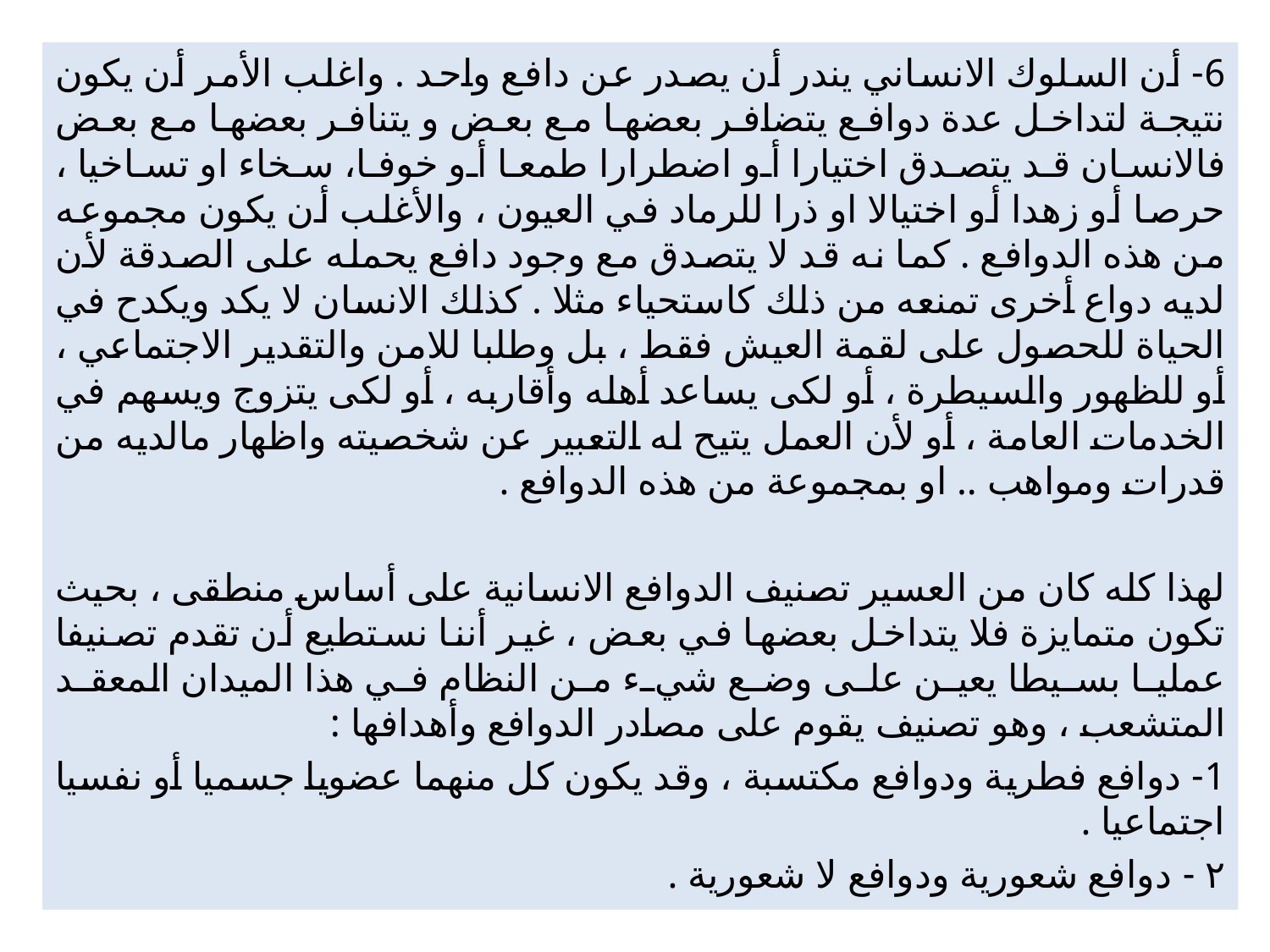

6- أن السلوك الانساني يندر أن يصدر عن دافع واحد . واغلب الأمر أن يكون نتيجة لتداخل عدة دوافع يتضافر بعضها مع بعض و يتنافر بعضها مع بعض فالانسان قد يتصدق اختيارا أو اضطرارا طمعا أو خوفا، سخاء او تساخيا ، حرصا أو زهدا أو اختيالا او ذرا للرماد في العيون ، والأغلب أن يكون مجموعه من هذه الدوافع . كما نه قد لا يتصدق مع وجود دافع يحمله على الصدقة لأن لديه دواع أخرى تمنعه من ذلك كاستحياء مثلا . كذلك الانسان لا يكد ويكدح في الحياة للحصول على لقمة العيش فقط ، بل وطلبا للامن والتقدير الاجتماعي ، أو للظهور والسيطرة ، أو لكى يساعد أهله وأقاربه ، أو لكى يتزوج ويسهم في الخدمات العامة ، أو لأن العمل يتيح له التعبير عن شخصيته واظهار مالديه من قدرات ومواهب .. او بمجموعة من هذه الدوافع .

لهذا كله كان من العسير تصنيف الدوافع الانسانية على أساس منطقى ، بحيث تكون متمايزة فلا يتداخل بعضها في بعض ، غير أننا نستطيع أن تقدم تصنيفا عمليا بسيطا يعين على وضع شيء من النظام في هذا الميدان المعقد المتشعب ، وهو تصنيف يقوم على مصادر الدوافع وأهدافها :
1- دوافع فطرية ودوافع مكتسبة ، وقد يكون كل منهما عضويا جسميا أو نفسيا اجتماعيا .
۲ - دوافع شعورية ودوافع لا شعورية .